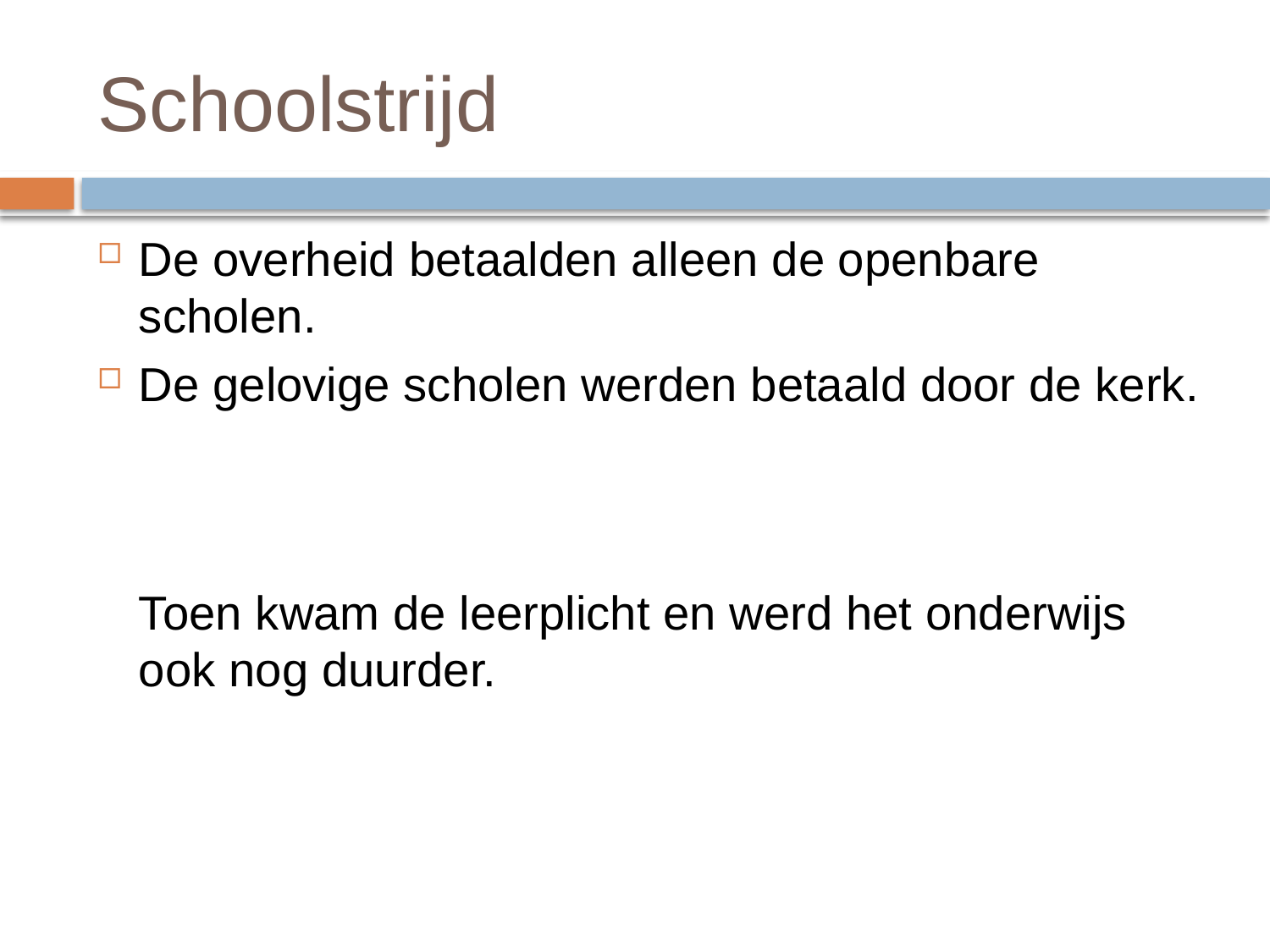

# Schoolstrijd
De overheid betaalden alleen de openbare scholen.
De gelovige scholen werden betaald door de kerk.
Toen kwam de leerplicht en werd het onderwijs ook nog duurder.